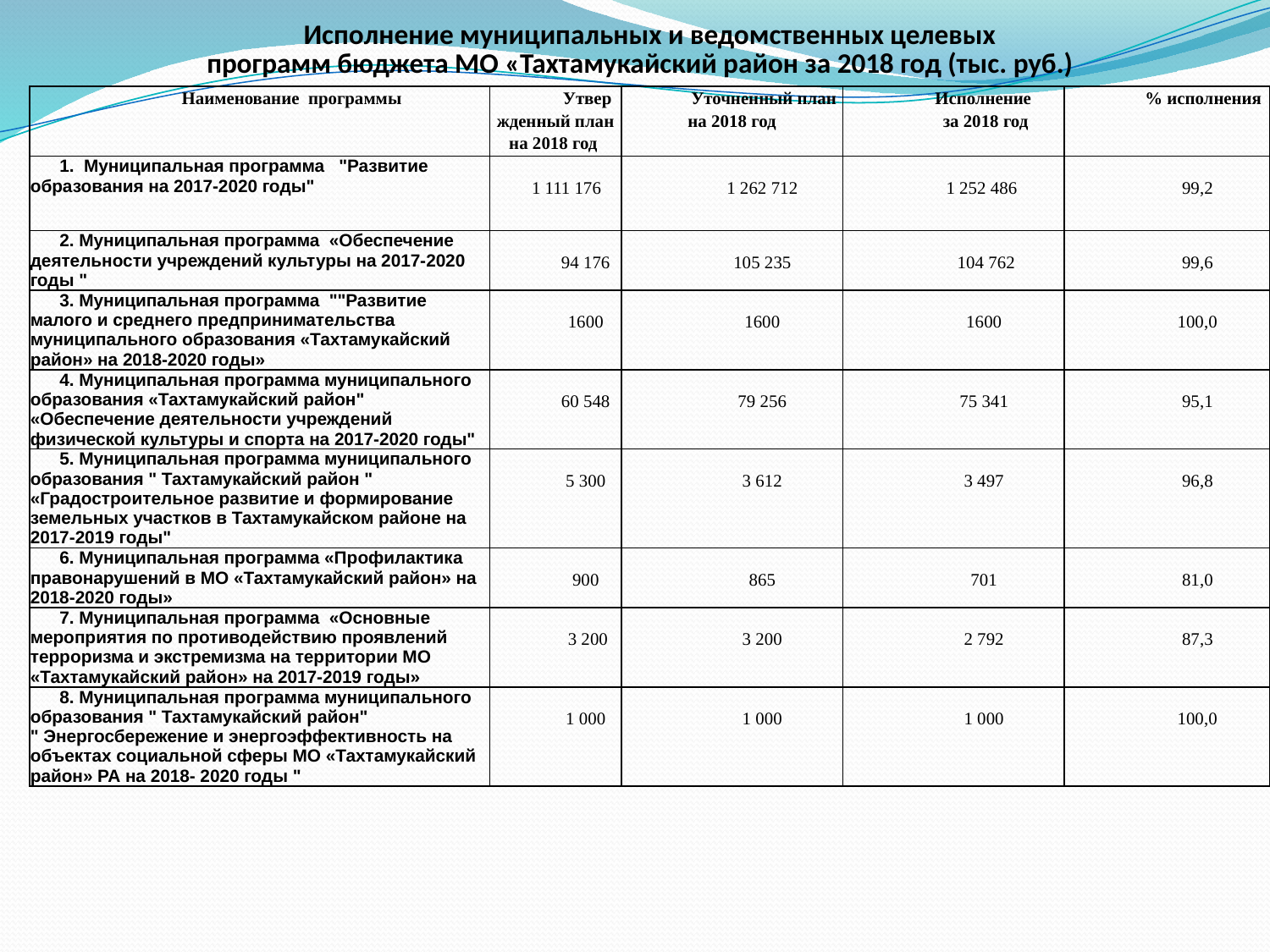

# Исполнение муниципальных и ведомственных целевых программ бюджета МО «Тахтамукайский район за 2018 год (тыс. руб.)
| Наименование программы | Утвержденный план на 2018 год | Уточненный план на 2018 год | Исполнение за 2018 год | % исполнения |
| --- | --- | --- | --- | --- |
| 1. Муниципальная программа "Развитие образования на 2017-2020 годы" | 1 111 176 | 1 262 712 | 1 252 486 | 99,2 |
| 2. Муниципальная программа «Обеспечение деятельности учреждений культуры на 2017-2020 годы " | 94 176 | 105 235 | 104 762 | 99,6 |
| 3. Муниципальная программа ""Развитие малого и среднего предпринимательства муниципального образования «Тахтамукайский район» на 2018-2020 годы» | 1600 | 1600 | 1600 | 100,0 |
| 4. Муниципальная программа муниципального образования «Тахтамукайский район" «Обеспечение деятельности учреждений физической культуры и спорта на 2017-2020 годы" | 60 548 | 79 256 | 75 341 | 95,1 |
| 5. Муниципальная программа муниципального образования " Тахтамукайский район " «Градостроительное развитие и формирование земельных участков в Тахтамукайском районе на 2017-2019 годы" | 5 300 | 3 612 | 3 497 | 96,8 |
| 6. Муниципальная программа «Профилактика правонарушений в МО «Тахтамукайский район» на 2018-2020 годы» | 900 | 865 | 701 | 81,0 |
| 7. Муниципальная программа «Основные мероприятия по противодействию проявлений терроризма и экстремизма на территории МО «Тахтамукайский район» на 2017-2019 годы» | 3 200 | 3 200 | 2 792 | 87,3 |
| 8. Муниципальная программа муниципального образования " Тахтамукайский район" " Энергосбережение и энергоэффективность на объектах социальной сферы МО «Тахтамукайский район» РА на 2018- 2020 годы " | 1 000 | 1 000 | 1 000 | 100,0 |